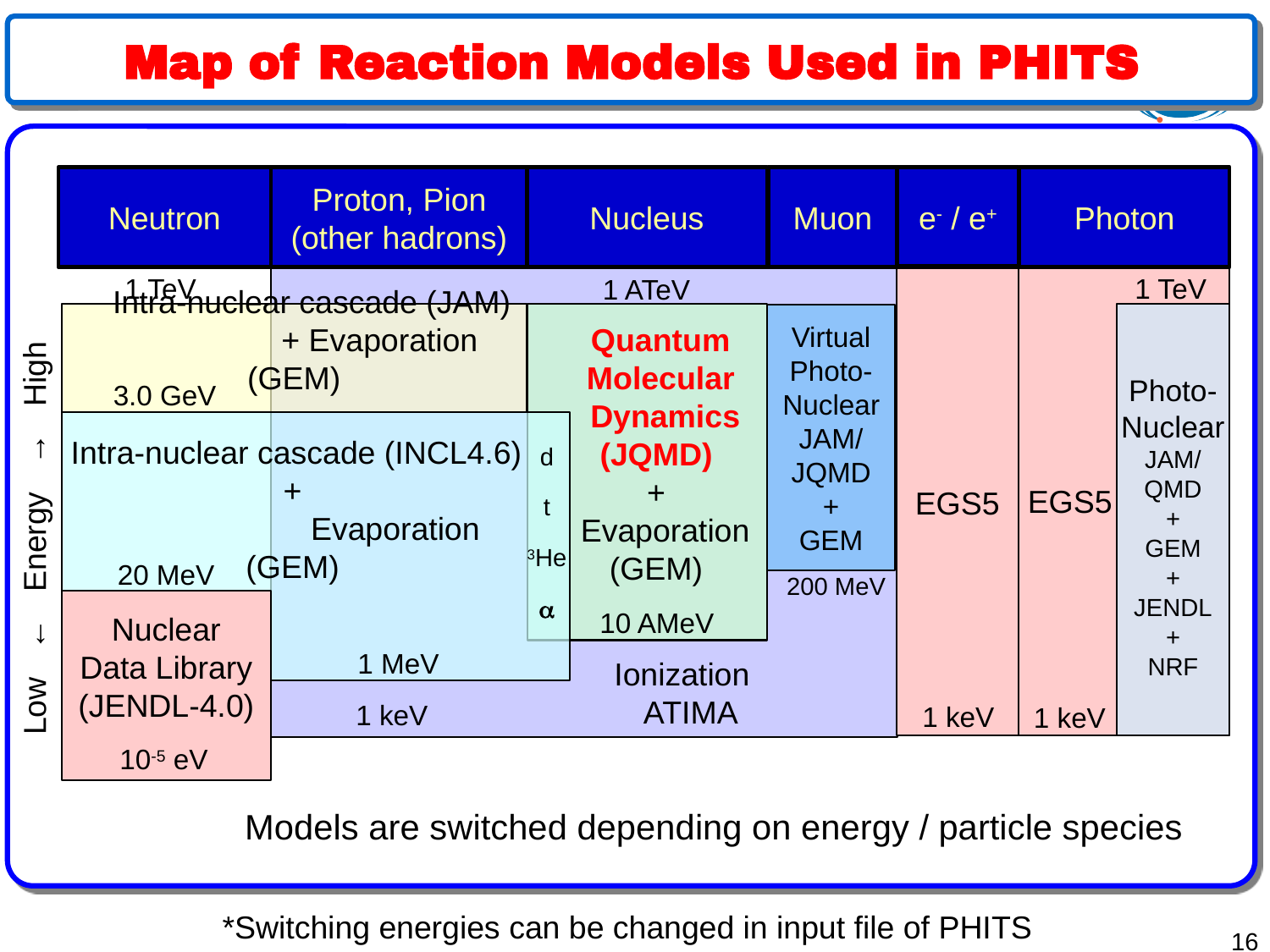

Map of Reaction Models Used in PHITS

Neutron
Proton, Pion
(other hadrons)
Nucleus
Muon
e- / e+
Photon
1 TeV
1 TeV
1 ATeV

                      Ionization
　　　　           ATIMA
EGS5

Photo-Nuclear
JAM/
QMD
+
GEM
+
JENDL
+
NRF

    Intra-nuclear cascade (JAM)
 　　　　   + Evaporation (GEM)

   Quantum
   Molecular
    Dynamics
  (JQMD)
  +
    Evaporation
  (GEM)

Virtual Photo-Nuclear
JAM/
JQMD
+
GEM
3.0 GeV

Intra-nuclear cascade (INCL4.6)
+
　　　　　　 Evaporation (GEM)
d
t
3He
α
EGS5
Low   ←   Energy   →   High
20 MeV
200 MeV
Nuclear Data Library
(JENDL-4.0)

 10 AMeV
1 MeV
1 keV
1 keV
1 keV
10-5 eV
Models are switched depending on energy / particle species
*Switching energies can be changed in input file of PHITS
16